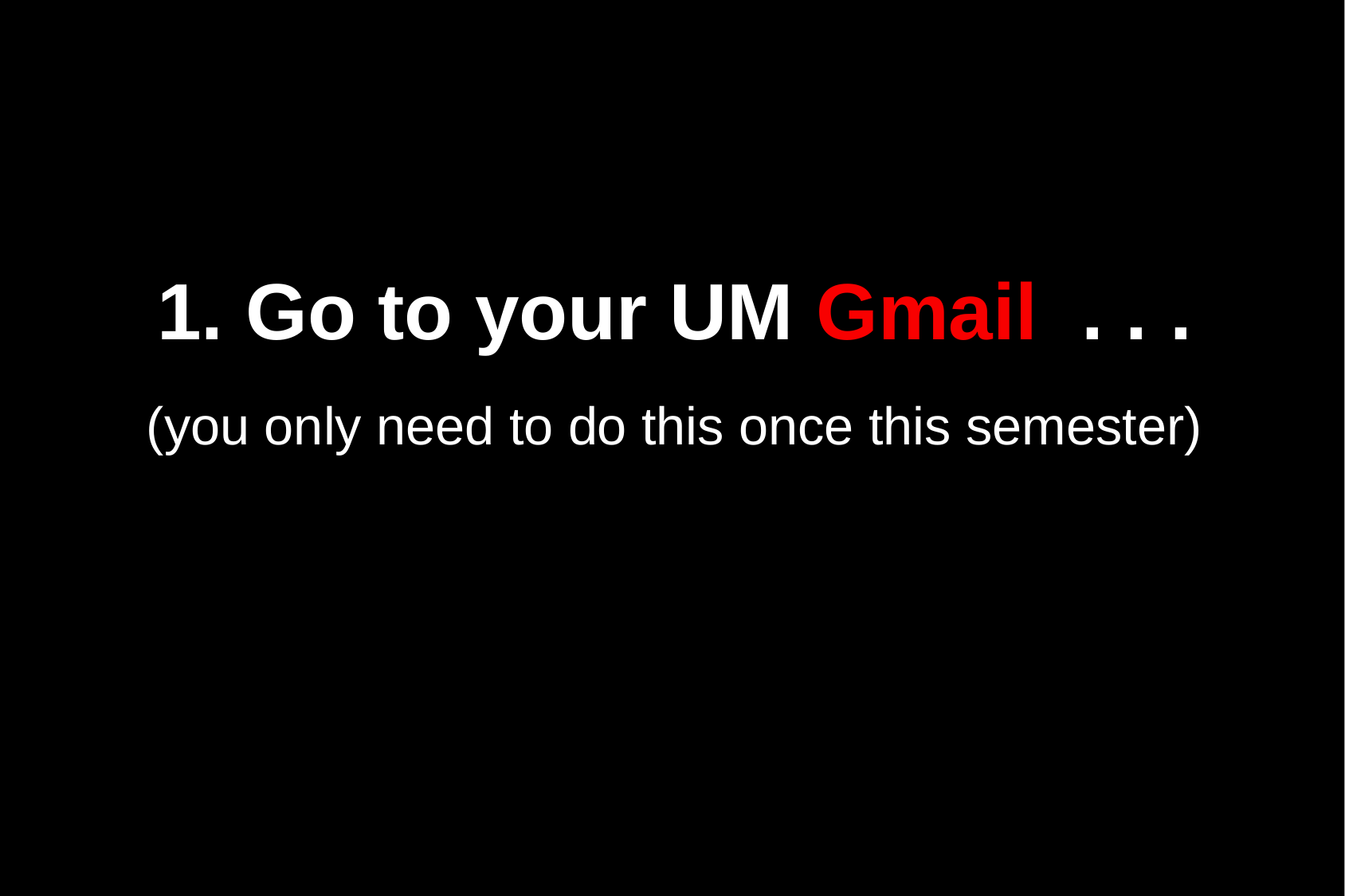

1. Go to your UM Gmail  . . .

(you only need to do this once this semester)